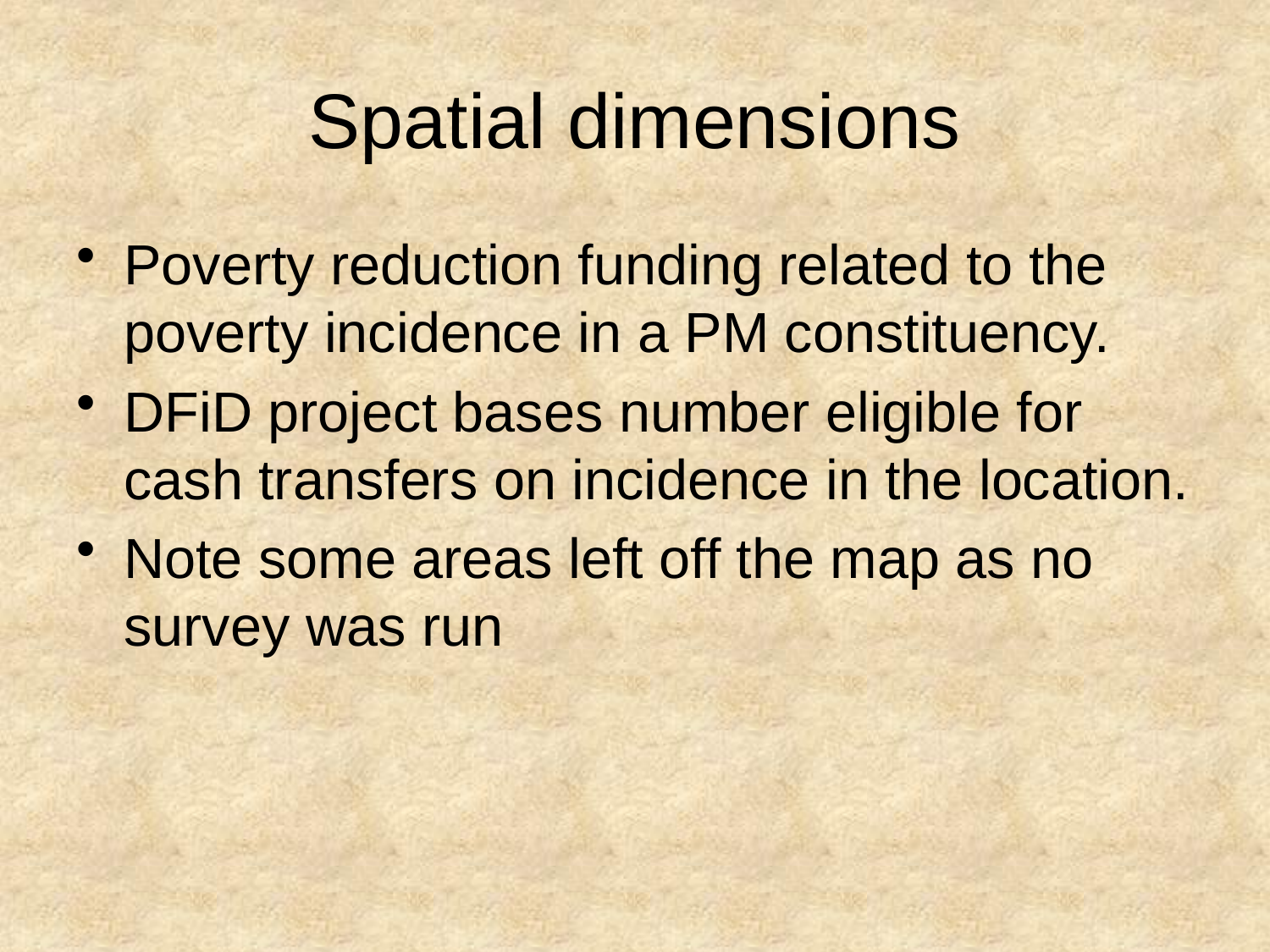

# Spatial dimensions
Poverty reduction funding related to the poverty incidence in a PM constituency.
DFiD project bases number eligible for cash transfers on incidence in the location.
Note some areas left off the map as no survey was run